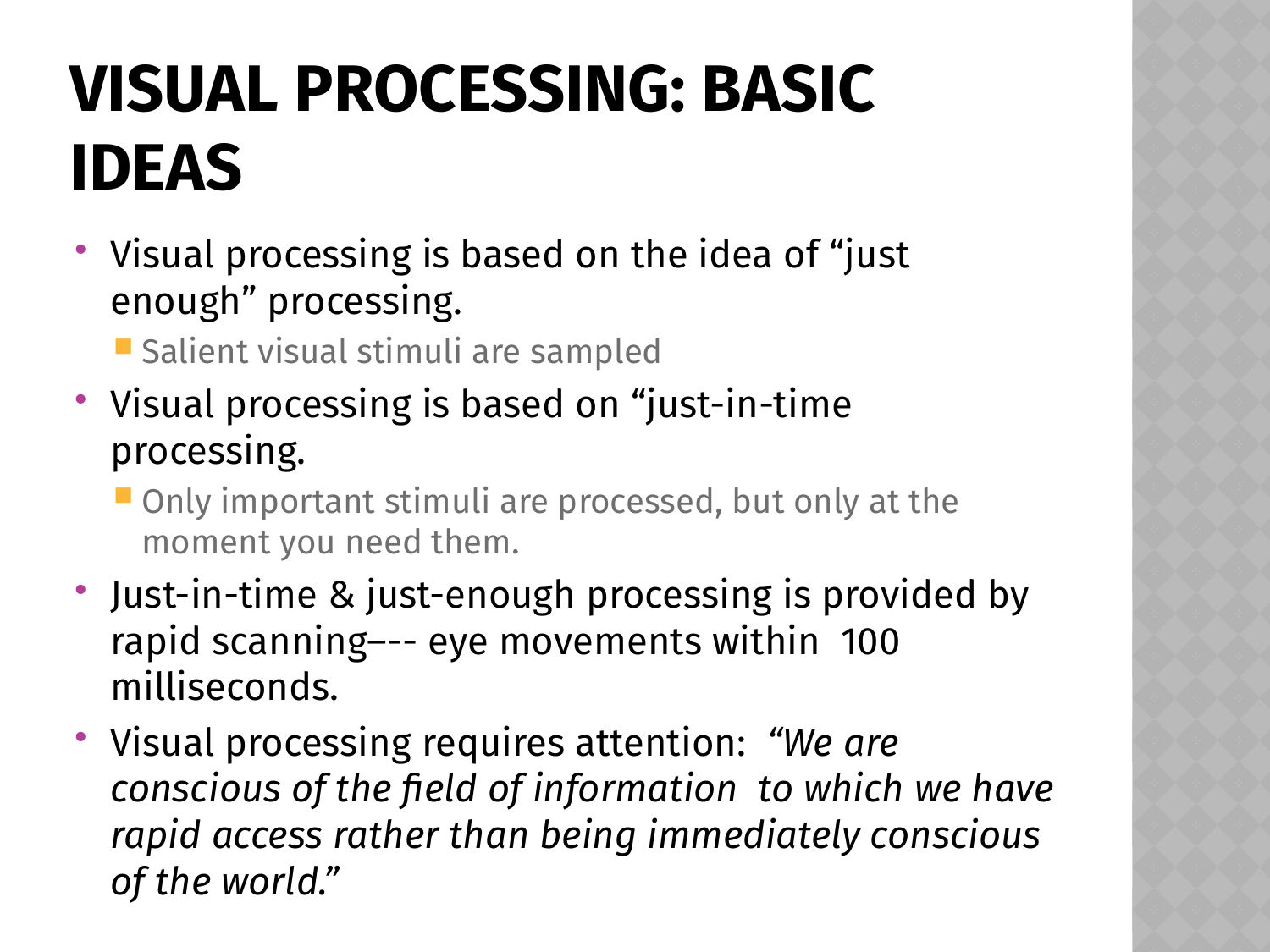

# Visual Processing: Basic Ideas
Visual processing is based on the idea of “just enough” processing.
Salient visual stimuli are sampled
Visual processing is based on “just-in-time processing.
Only important stimuli are processed, but only at the moment you need them.
Just-in-time & just-enough processing is provided by rapid scanning–-- eye movements within  100 milliseconds.
Visual processing requires attention:  “We are conscious of the field of information  to which we have rapid access rather than being immediately conscious of the world.”